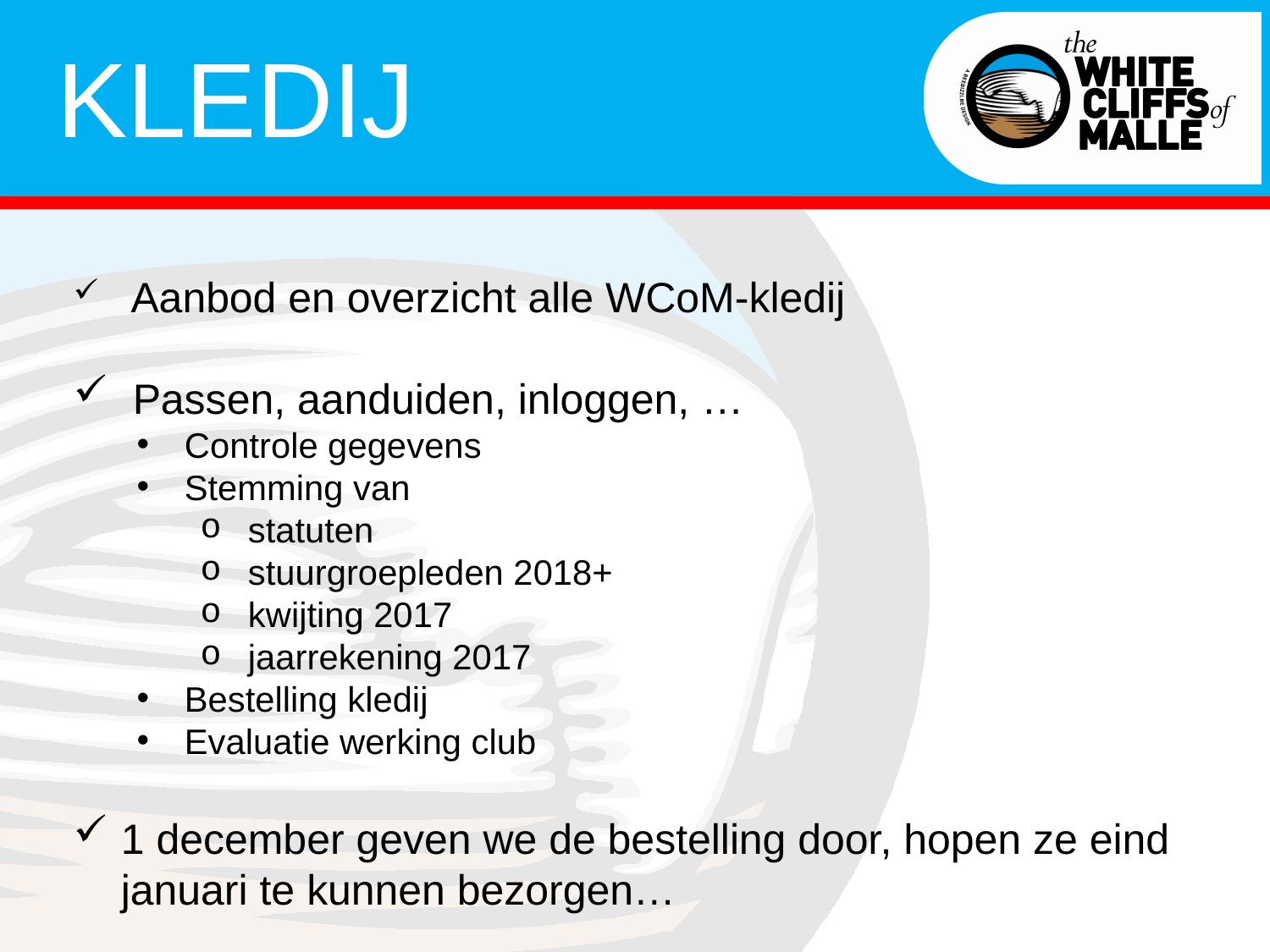

KLEDIJ

  Aanbod en overzicht alle WCoM-kledij

 Passen, aanduiden, inloggen, …
Controle gegevens
Stemming van
statuten
stuurgroepleden 2018+
kwijting 2017
jaarrekening 2017
Bestelling kledij
Evaluatie werking club

1 december geven we de bestelling door, hopen ze eind januari te kunnen bezorgen…